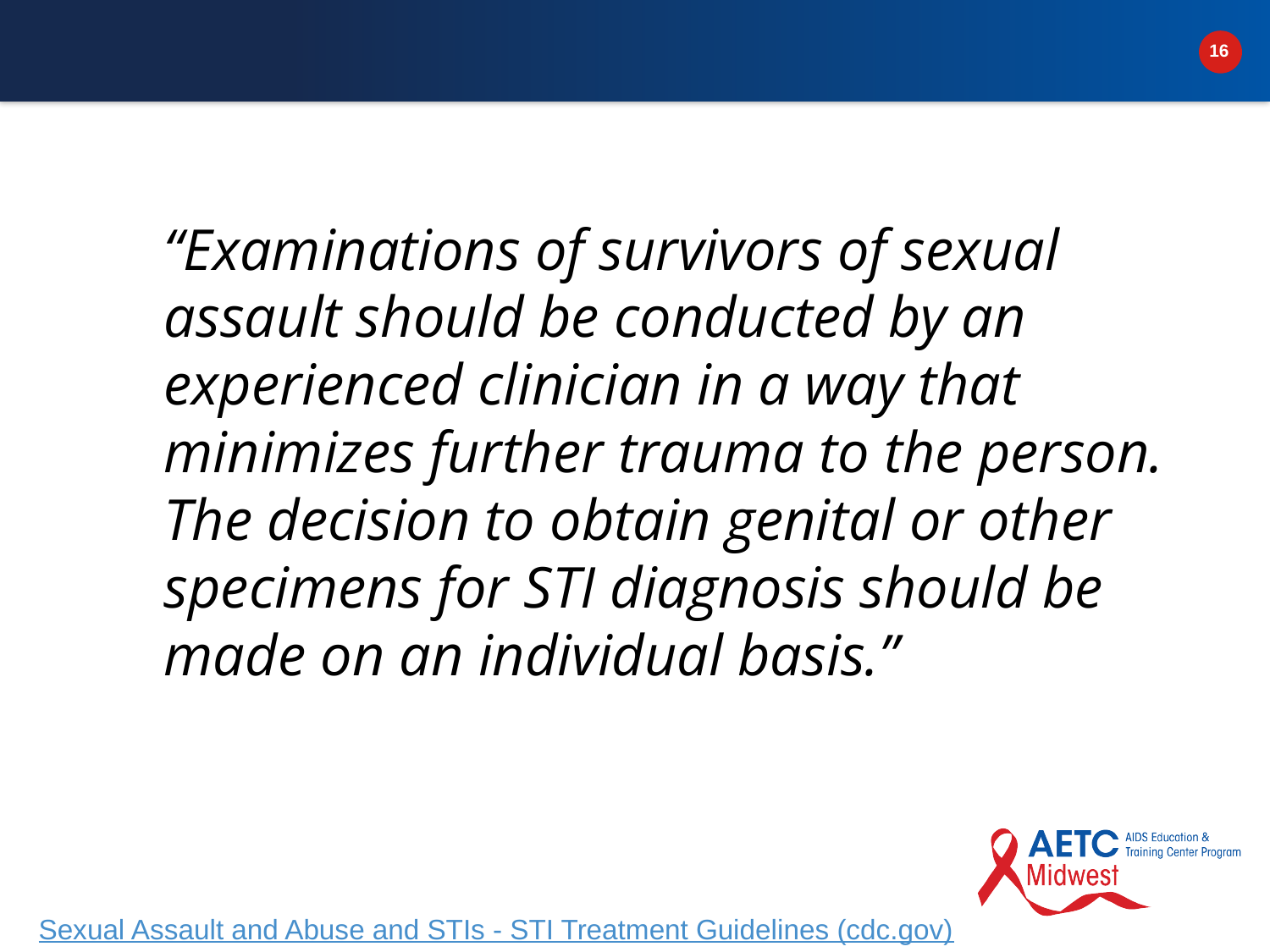

“Examinations of survivors of sexual assault should be conducted by an experienced clinician in a way that minimizes further trauma to the person. The decision to obtain genital or other specimens for STI diagnosis should be made on an individual basis.”

Sexual Assault and Abuse and STIs - STI Treatment Guidelines (cdc.gov)